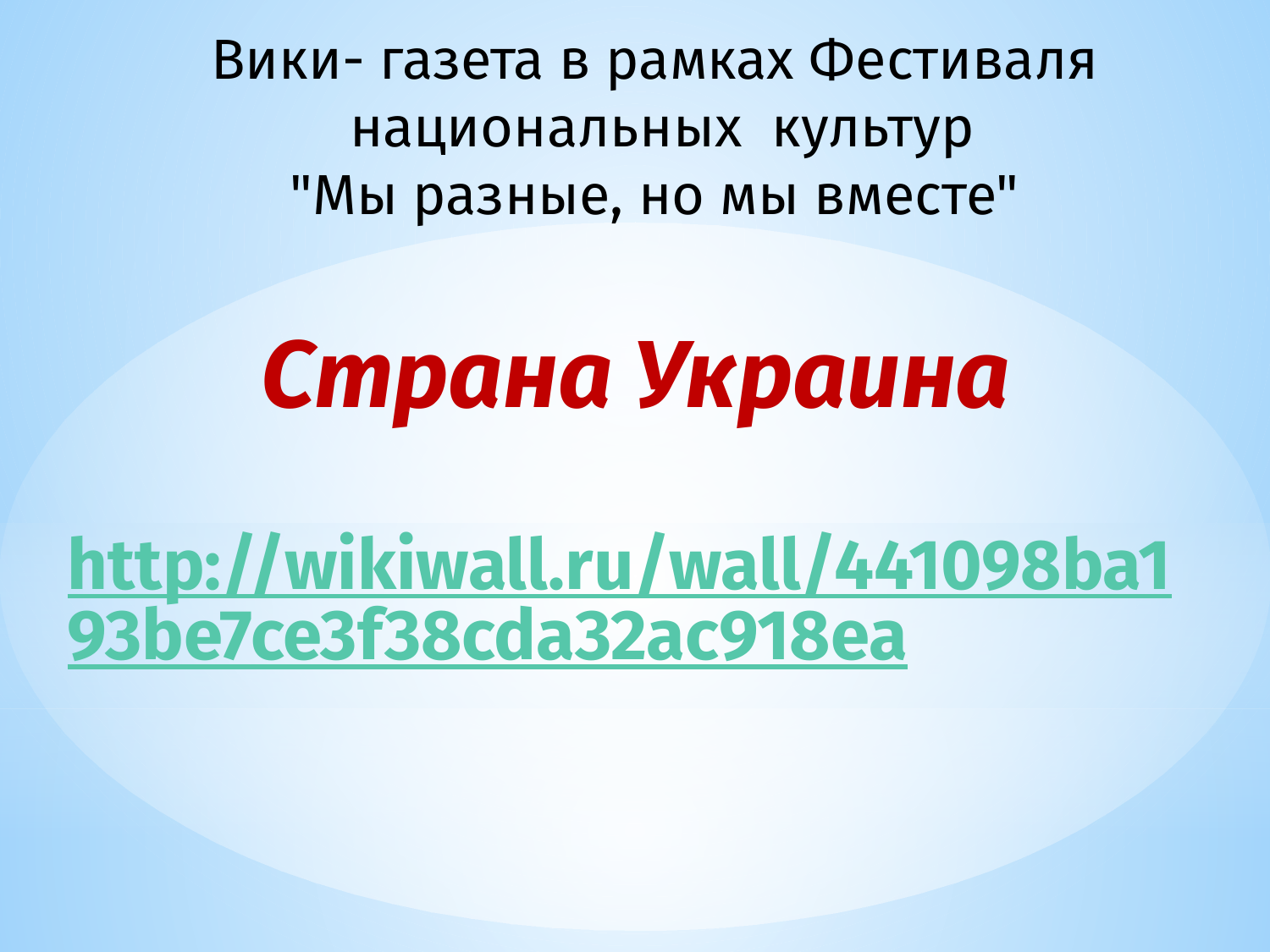

Вики- газета в рамках Фестиваля  национальных  культур
"Мы разные, но мы вместе"
Страна Украина
http://wikiwall.ru/wall/441098ba193be7ce3f38cda32ac918ea